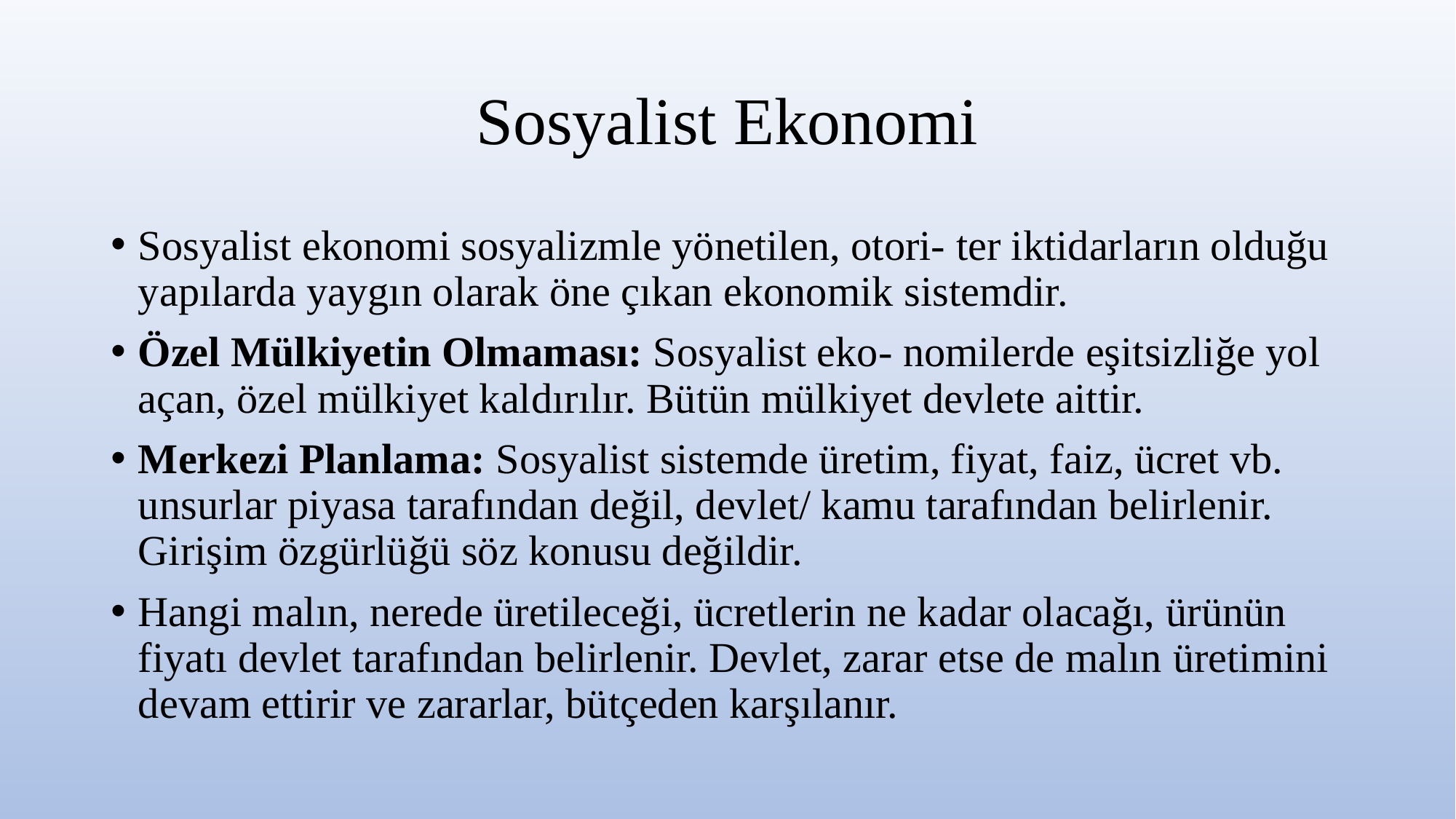

# Sosyalist Ekonomi
Sosyalist ekonomi sosyalizmle yönetilen, otori- ter iktidarların olduğu yapılarda yaygın olarak öne çıkan ekonomik sistemdir.
Özel Mülkiyetin Olmaması: Sosyalist eko- nomilerde eşitsizliğe yol açan, özel mülkiyet kaldırılır. Bütün mülkiyet devlete aittir.
Merkezi Planlama: Sosyalist sistemde üretim, fiyat, faiz, ücret vb. unsurlar piyasa tarafından değil, devlet/ kamu tarafından belirlenir. Girişim özgürlüğü söz konusu değildir.
Hangi malın, nerede üretileceği, ücretlerin ne kadar olacağı, ürünün fiyatı devlet tarafından belirlenir. Devlet, zarar etse de malın üretimini devam ettirir ve zararlar, bütçeden karşılanır.